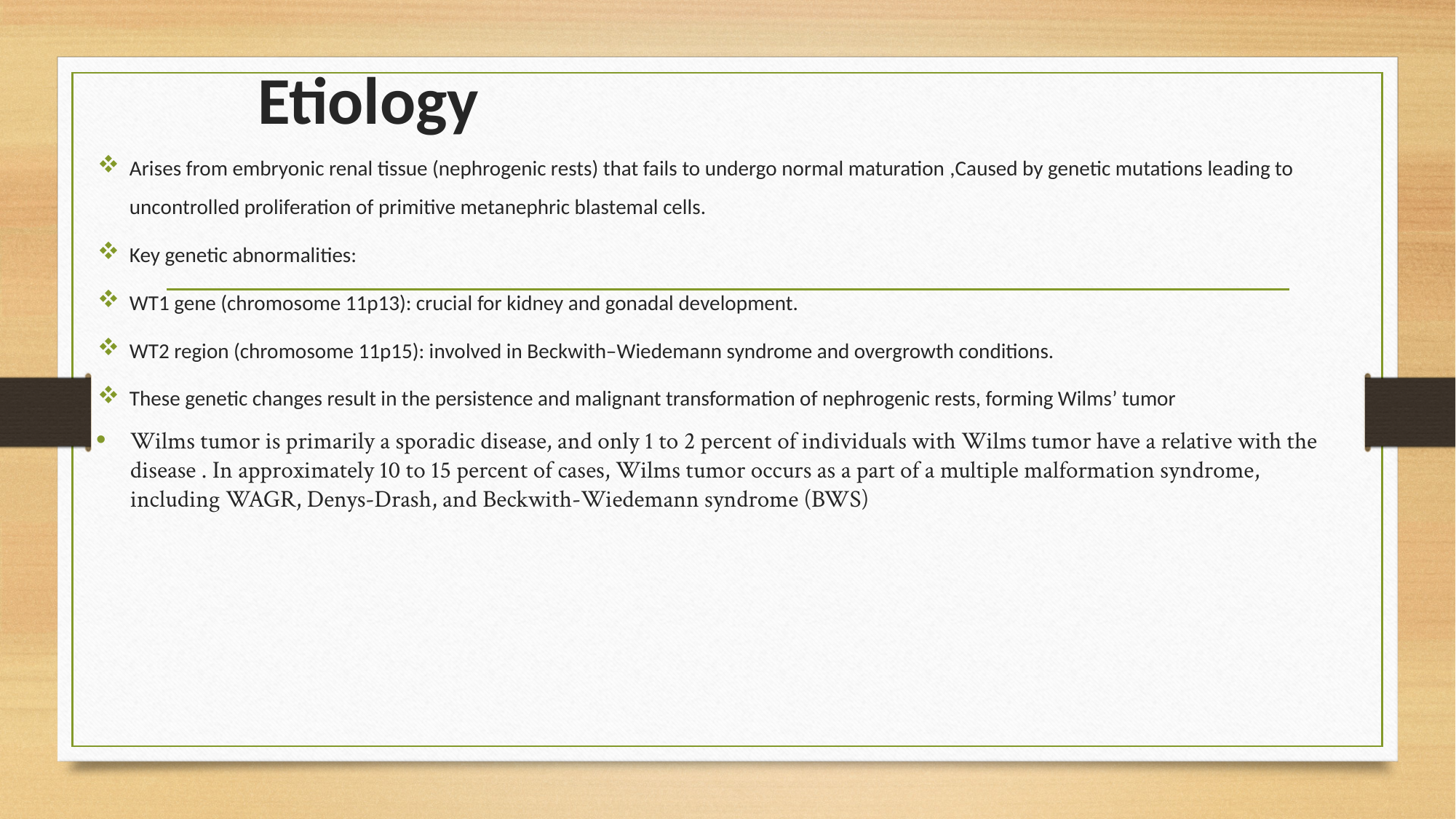

# Etiology
Arises from embryonic renal tissue (nephrogenic rests) that fails to undergo normal maturation ,Caused by genetic mutations leading to uncontrolled proliferation of primitive metanephric blastemal cells.
Key genetic abnormalities:
WT1 gene (chromosome 11p13): crucial for kidney and gonadal development.
WT2 region (chromosome 11p15): involved in Beckwith–Wiedemann syndrome and overgrowth conditions.
These genetic changes result in the persistence and malignant transformation of nephrogenic rests, forming Wilms’ tumor
Wilms tumor is primarily a sporadic disease, and only 1 to 2 percent of individuals with Wilms tumor have a relative with the disease . In approximately 10 to 15 percent of cases, Wilms tumor occurs as a part of a multiple malformation syndrome, including WAGR, Denys-Drash, and Beckwith-Wiedemann syndrome (BWS)